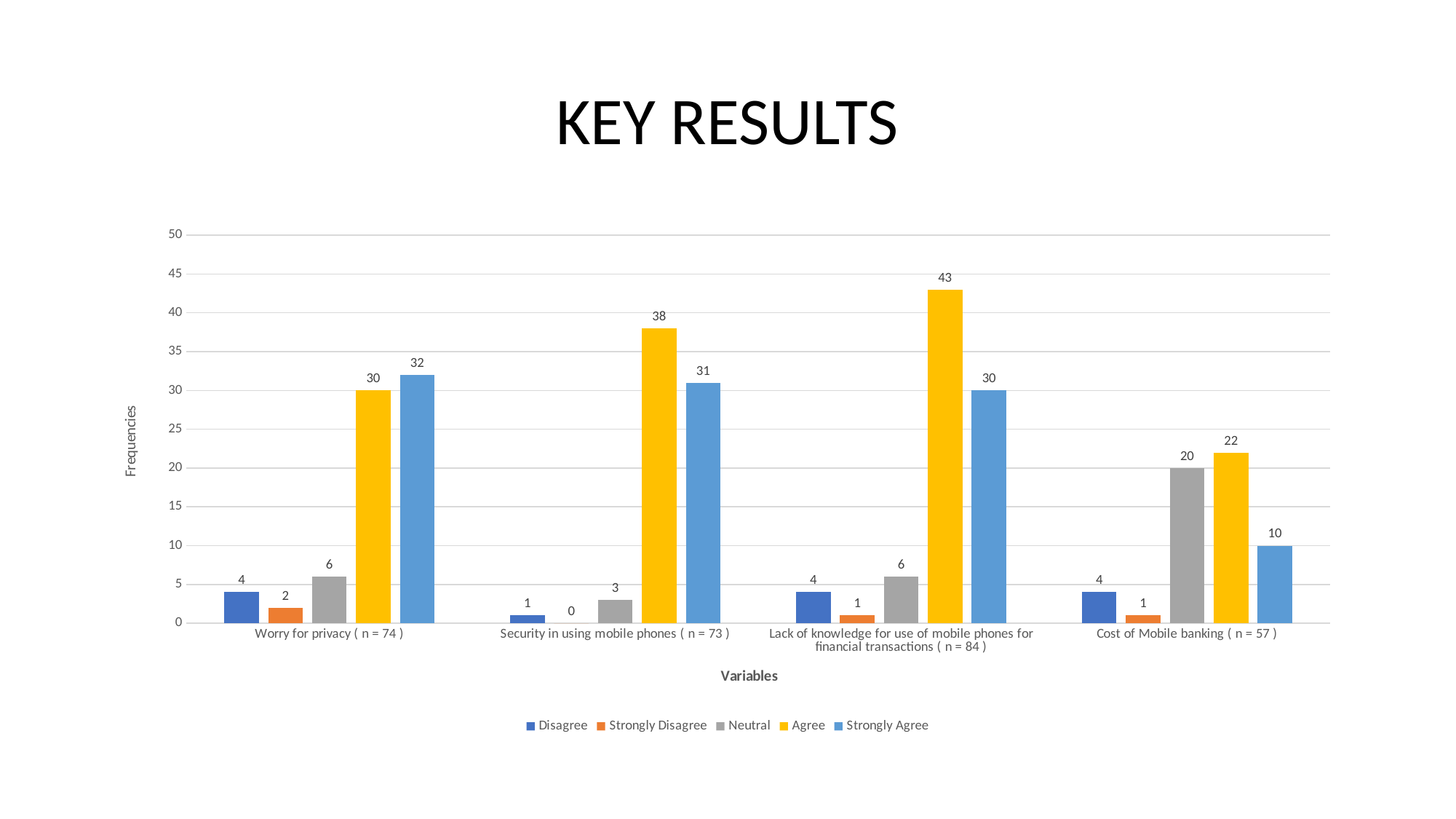

# KEY RESULTS

### Chart

| Category | Disagree | Strongly Disagree | Neutral | Agree | Strongly Agree |
|---|---|---|---|---|---|
| Worry for privacy ( n = 74 ) | 4.0 | 2.0 | 6.0 | 30.0 | 32.0 |
| Security in using mobile phones ( n = 73 ) | 1.0 | 0.0 | 3.0 | 38.0 | 31.0 |
| Lack of knowledge for use of mobile phones for financial transactions ( n = 84 ) | 4.0 | 1.0 | 6.0 | 43.0 | 30.0 |
| Cost of Mobile banking ( n = 57 ) | 4.0 | 1.0 | 20.0 | 22.0 | 10.0 |